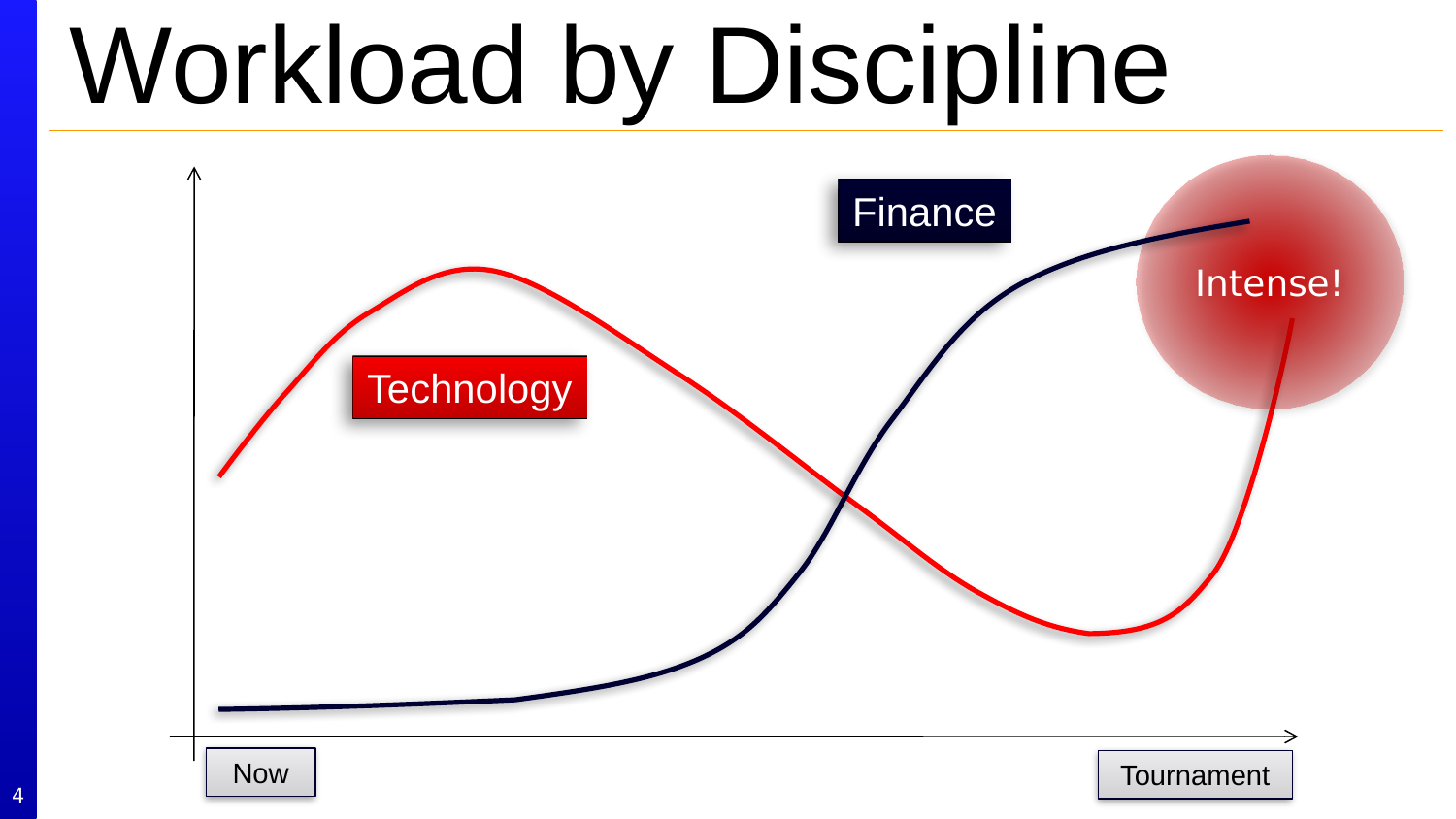

# Workload by Discipline
Intense!
Finance

Technology
Now
Tournament
4